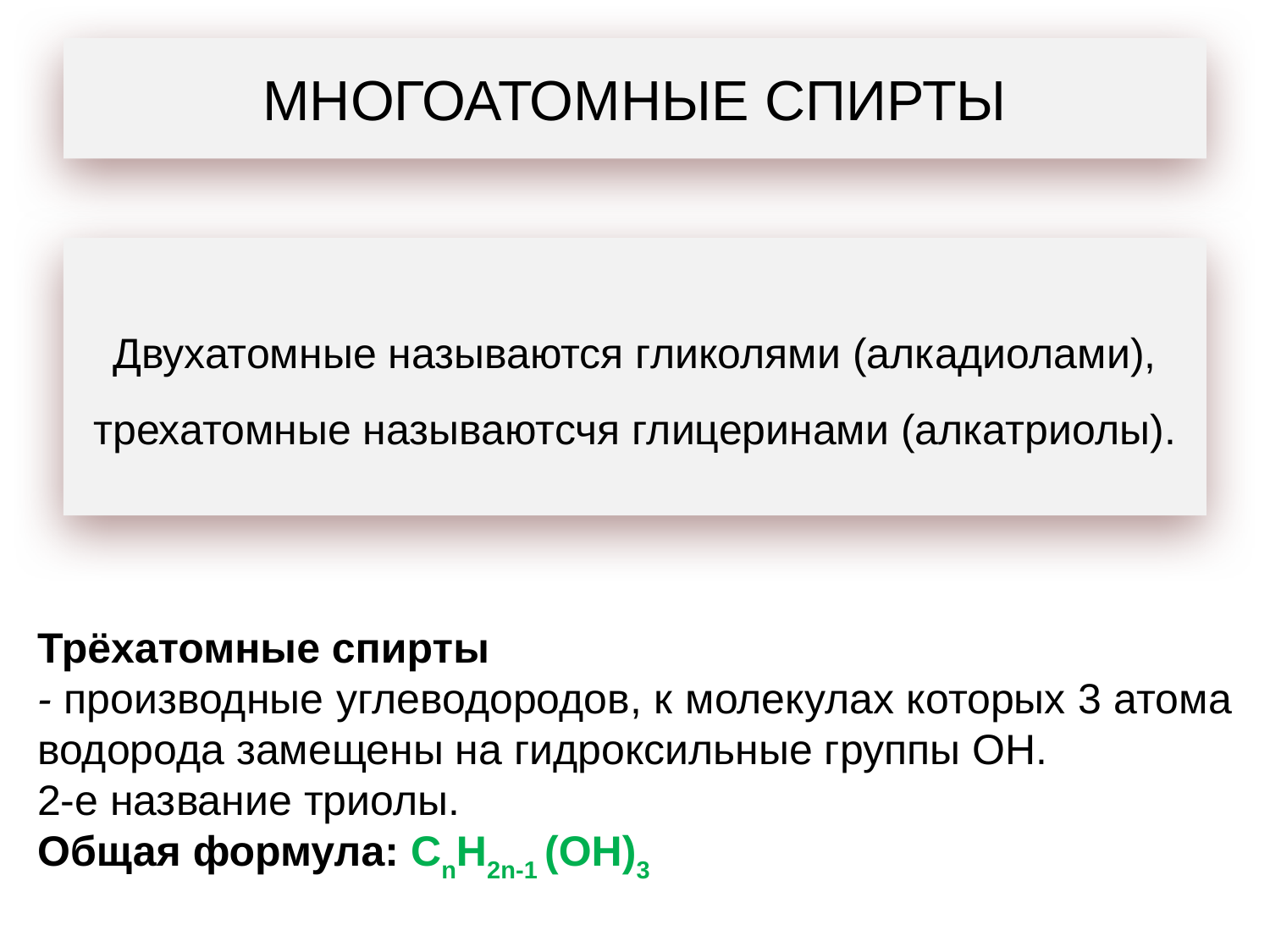

# МНОГОАТОМНЫЕ СПИРТЫ
Двухатомные называются гликолями (алкадиолами), трехатомные называютсчя глицеринами (алкатриолы).

Трёхатомные спирты
- производные углеводородов, к молекулах которых 3 атома водорода замещены на гидроксильные группы ОН.
2-е название триолы.
Общая формула: СnН2n-1 (OH)3